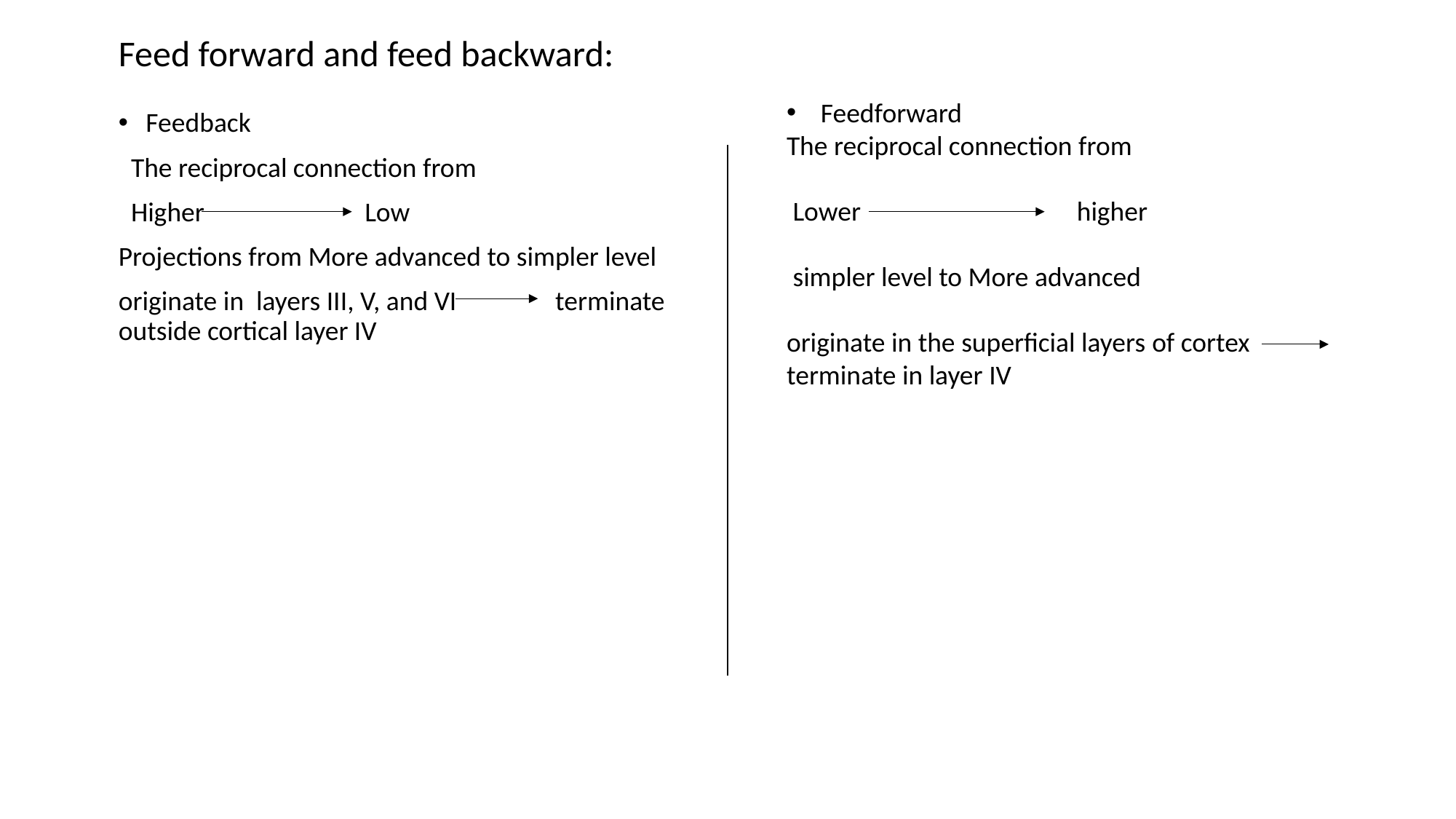

# Feed forward and feed backward:
Feedforward
The reciprocal connection from

 Lower                                   higher

 simpler level to More advanced

originate in the superficial layers of cortex              terminate in layer IV

Feedback
  The reciprocal connection from
  Higher                          Low
Projections from More advanced to simpler level
originate in  layers III, V, and VI                terminate outside cortical layer IV